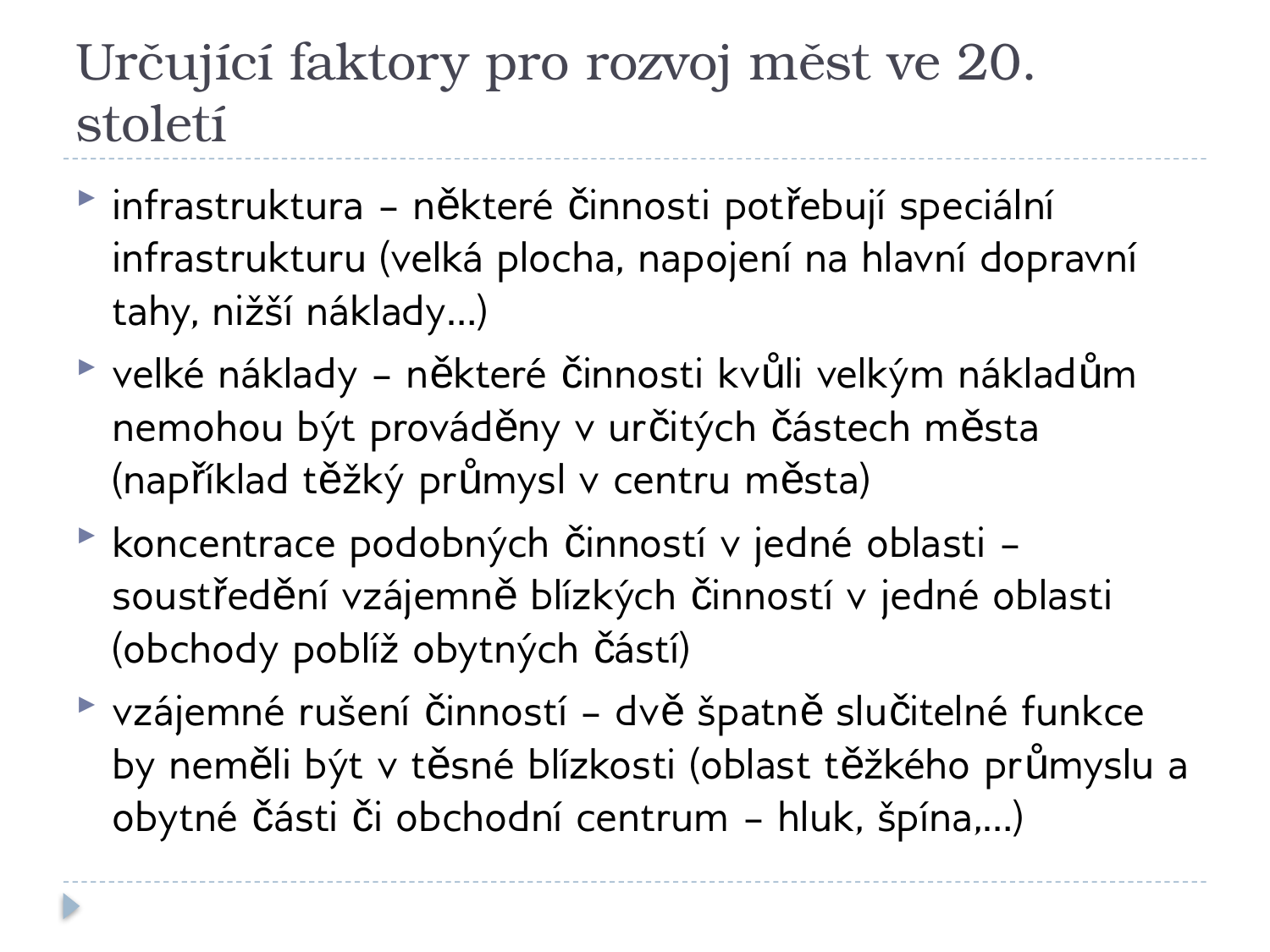

# Určující faktory pro rozvoj měst ve 20. století
infrastruktura – některé činnosti potřebují speciální infrastrukturu (velká plocha, napojení na hlavní dopravní tahy, nižší náklady…)
velké náklady – některé činnosti kvůli velkým nákladům nemohou být prováděny v určitých částech města (například těžký průmysl v centru města)
koncentrace podobných činností v jedné oblasti – soustředění vzájemně blízkých činností v jedné oblasti (obchody poblíž obytných částí)
vzájemné rušení činností – dvě špatně slučitelné funkce by neměli být v těsné blízkosti (oblast těžkého průmyslu a obytné části či obchodní centrum – hluk, špína,…)